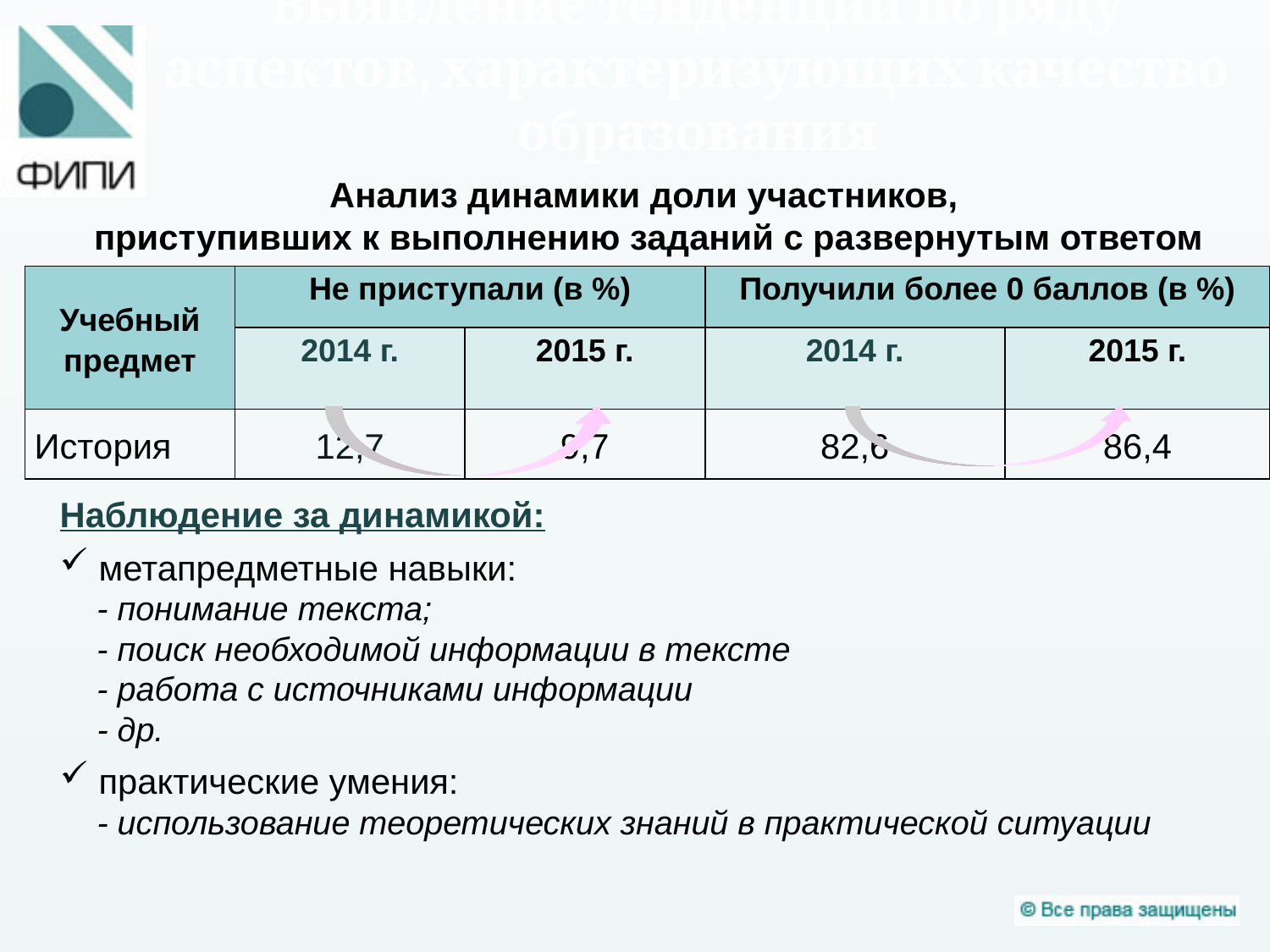

Выявление тенденций по ряду аспектов, характеризующих качество образования
Анализ динамики доли участников,
приступивших к выполнению заданий с развернутым ответом

| Учебный предмет | Не приступали (в %) |  | Получили более 0 баллов (в %) |  |
| --- | --- | --- | --- | --- |
|  | 2014 г. | 2015 г. | 2014 г. | 2015 г. |
| История | 12,7 | 9,7 | 82,6 | 86,4 |

Наблюдение за динамикой:
 метапредметные навыки:
    - понимание текста;
    - поиск необходимой информации в тексте
    - работа с источниками информации
    - др.
 практические умения:
    - использование теоретических знаний в практической ситуации